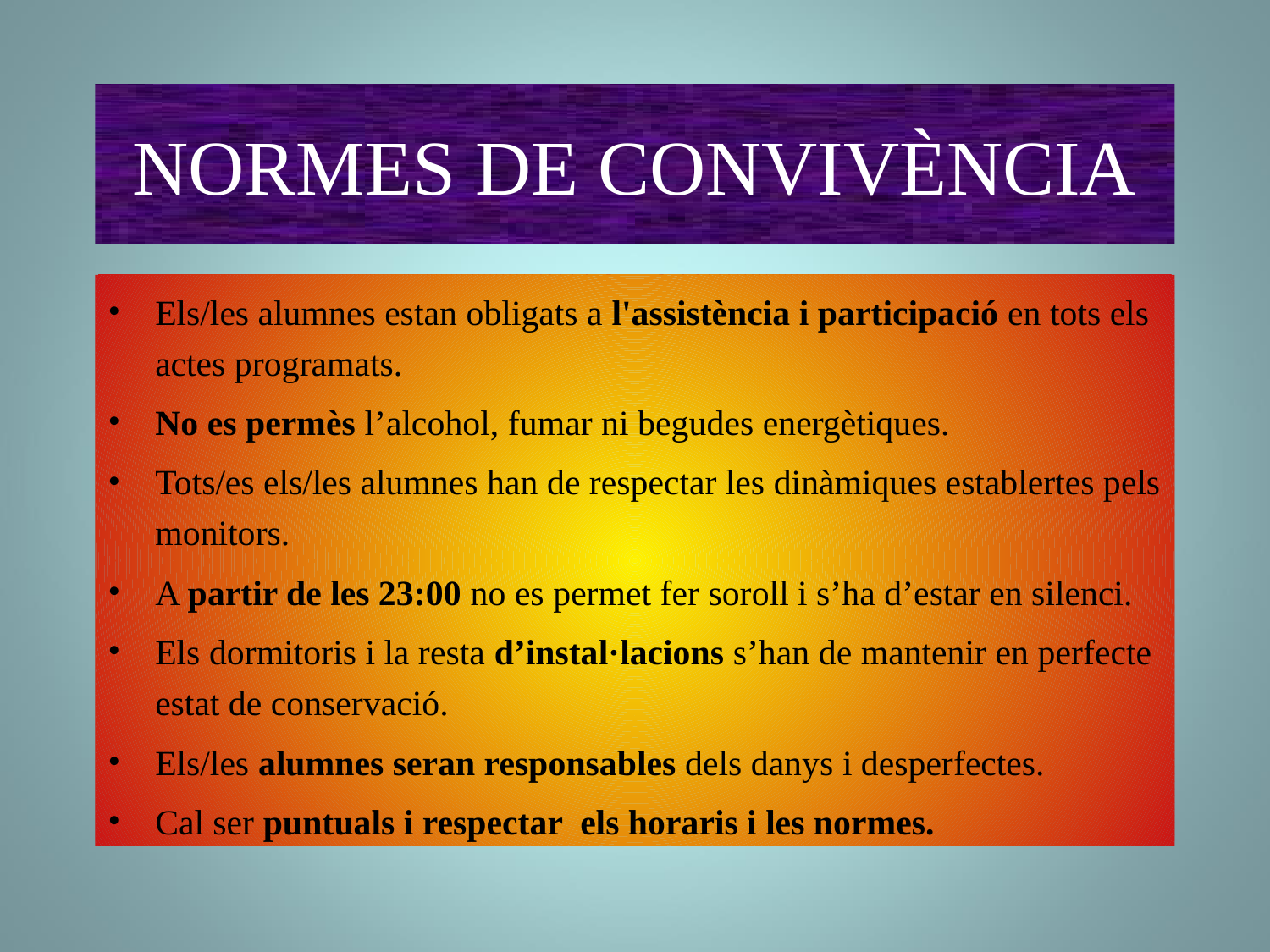

NORMES DE CONVIVÈNCIA
Els/les alumnes estan obligats a l'assistència i participació en tots els actes programats.
No es permès l’alcohol, fumar ni begudes energètiques.
Tots/es els/les alumnes han de respectar les dinàmiques establertes pels monitors.
A partir de les 23:00 no es permet fer soroll i s’ha d’estar en silenci.
Els dormitoris i la resta d’instal·lacions s’han de mantenir en perfecte estat de conservació.
Els/les alumnes seran responsables dels danys i desperfectes.
Cal ser puntuals i respectar  els horaris i les normes.